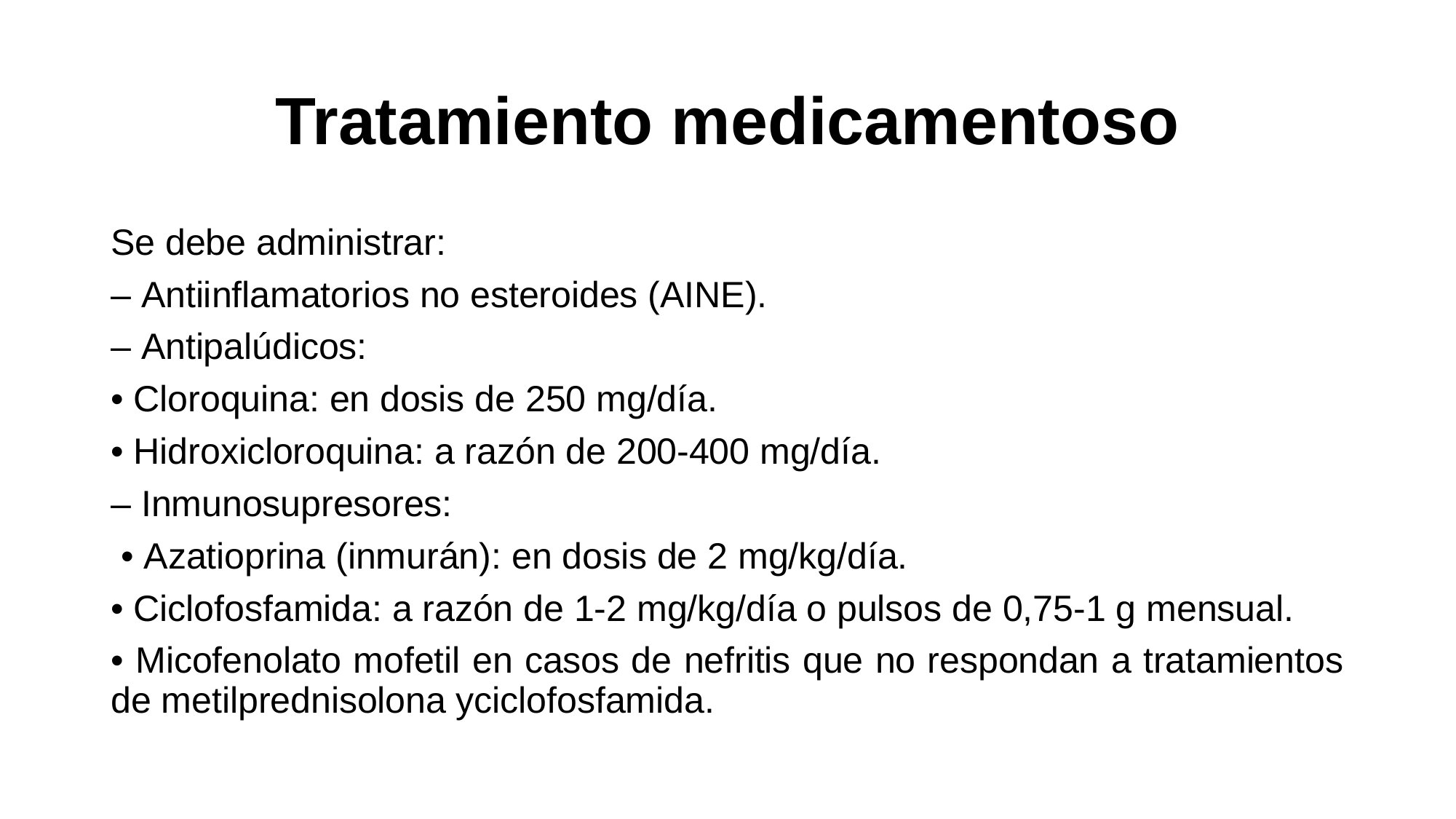

# Tratamiento medicamentoso
Se debe administrar:
– Antiinflamatorios no esteroides (AINE).
– Antipalúdicos:
• Cloroquina: en dosis de 250 mg/día.
• Hidroxicloroquina: a razón de 200-400 mg/día.
– Inmunosupresores:
 • Azatioprina (inmurán): en dosis de 2 mg/kg/día.
• Ciclofosfamida: a razón de 1-2 mg/kg/día o pulsos de 0,75-1 g mensual.
• Micofenolato mofetil en casos de nefritis que no respondan a tratamientos de metilprednisolona yciclofosfamida.